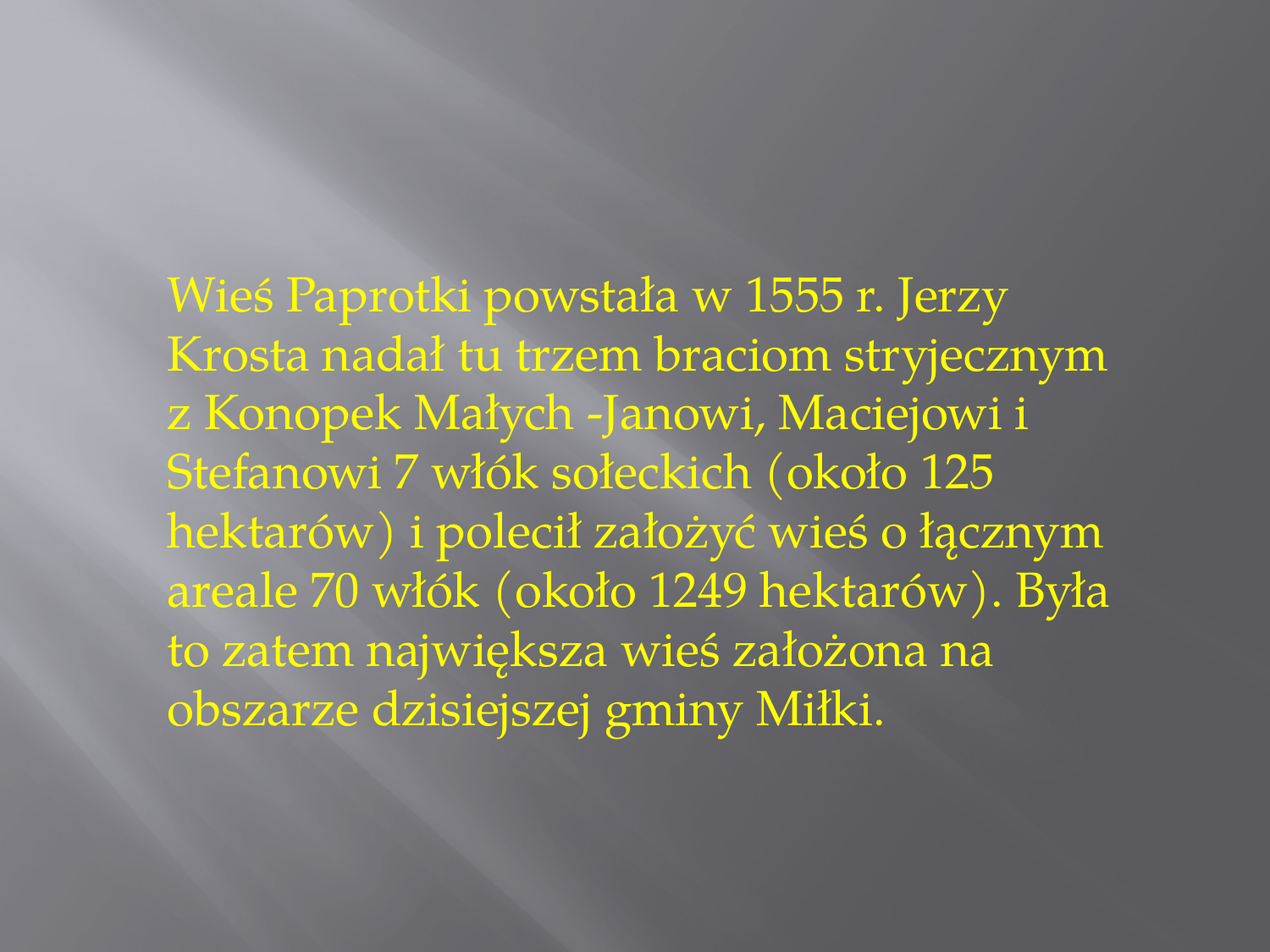

Wieś Paprotki powstała w 1555 r. Jerzy Krosta nadał tu trzem braciom stryjecznym z Konopek Małych -Janowi, Maciejowi i Stefanowi 7 włók sołeckich (około 125 hektarów) i polecił założyć wieś o łącznym areale 70 włók (około 1249 hektarów). Była to zatem największa wieś założona na obszarze dzisiejszej gminy Miłki.